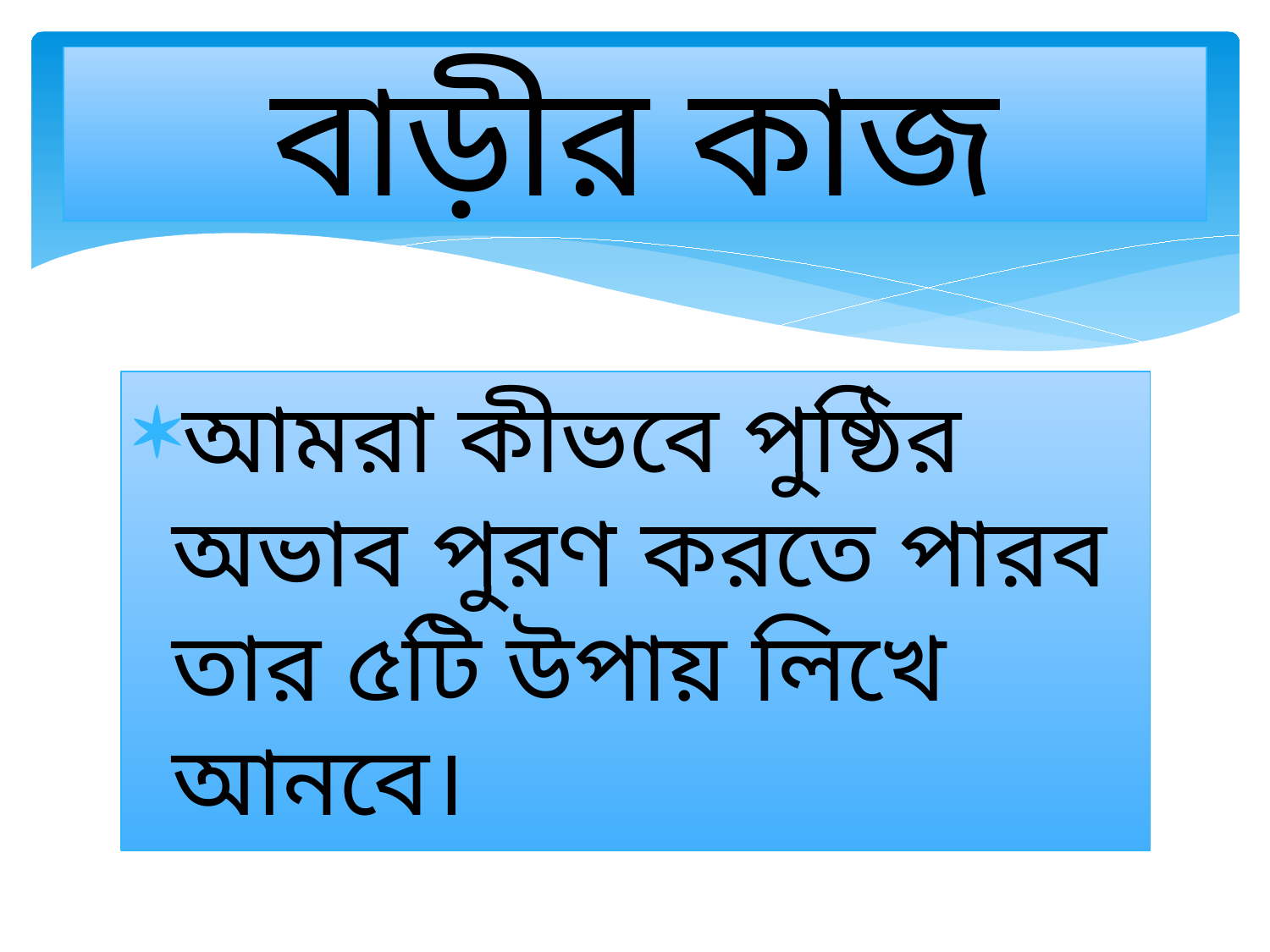

# বাড়ীর কাজ
আমরা কীভবে পুষ্ঠির অভাব পুরণ করতে পারব তার ৫টি উপায় লিখে আনবে।